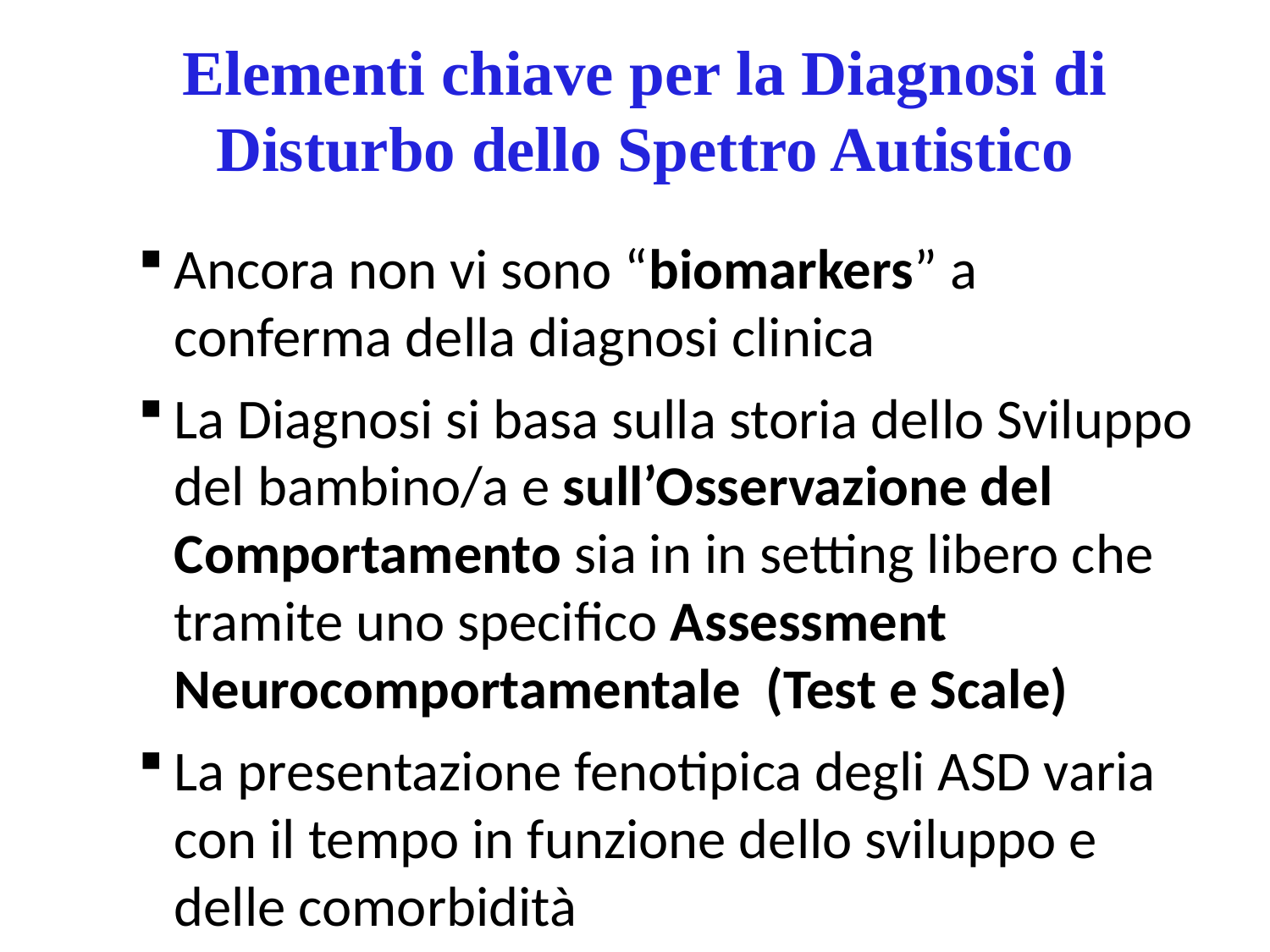

Elementi chiave per la Diagnosi di Disturbo dello Spettro Autistico
Ancora non vi sono “biomarkers” a conferma della diagnosi clinica
La Diagnosi si basa sulla storia dello Sviluppo del bambino/a e sull’Osservazione del  Comportamento sia in in setting libero che tramite uno specifico Assessment Neurocomportamentale  (Test e Scale)
La presentazione fenotipica degli ASD varia con il tempo in funzione dello sviluppo e delle comorbidità